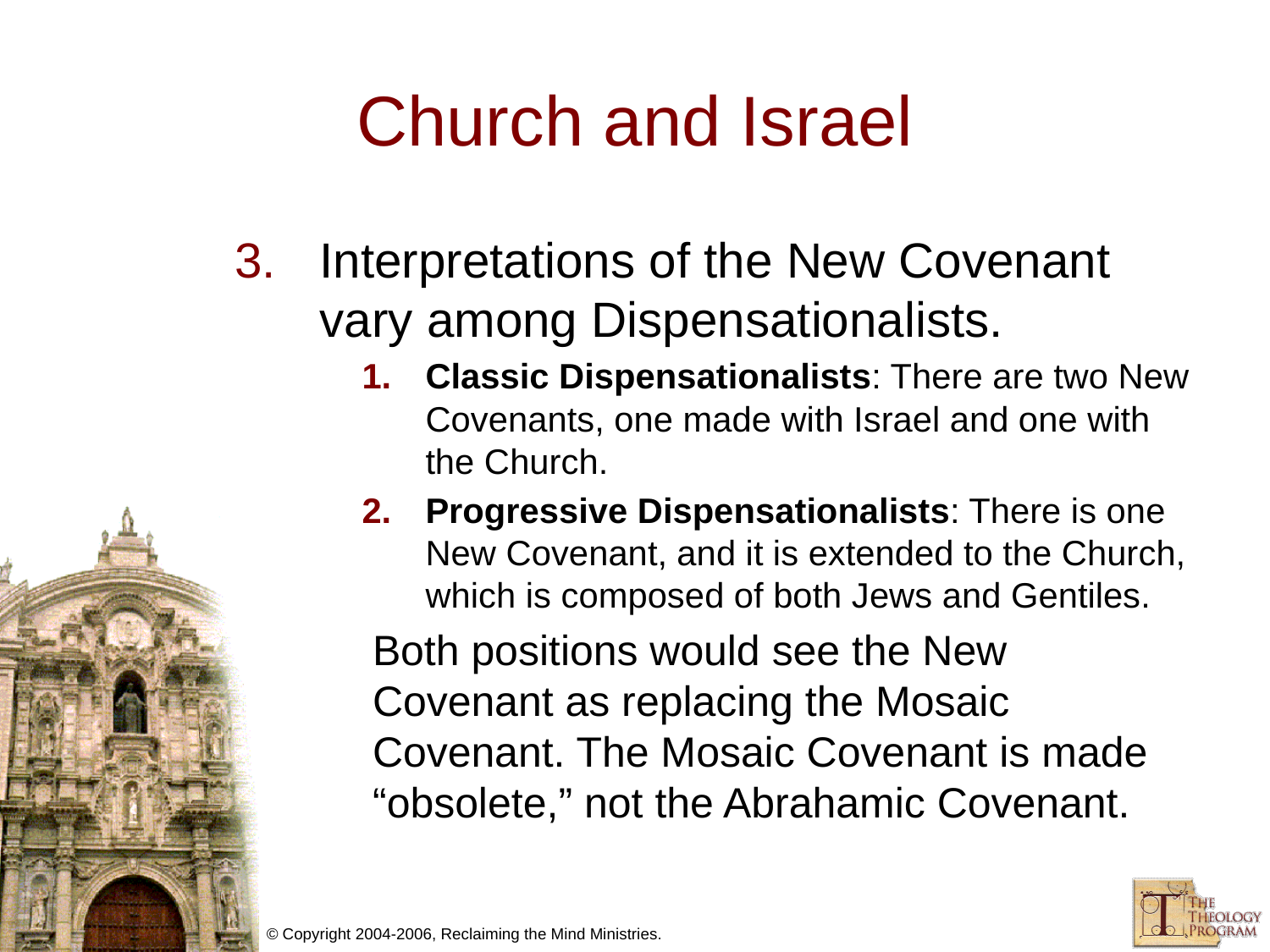

# Church and Israel
Interpretations of the New Covenant vary among Dispensationalists.
Classic Dispensationalists: There are two New Covenants, one made with Israel and one with the Church.
Progressive Dispensationalists: There is one New Covenant, and it is extended to the Church, which is composed of both Jews and Gentiles.
	Both positions would see the New Covenant as replacing the Mosaic Covenant. The Mosaic Covenant is made “obsolete,” not the Abrahamic Covenant.